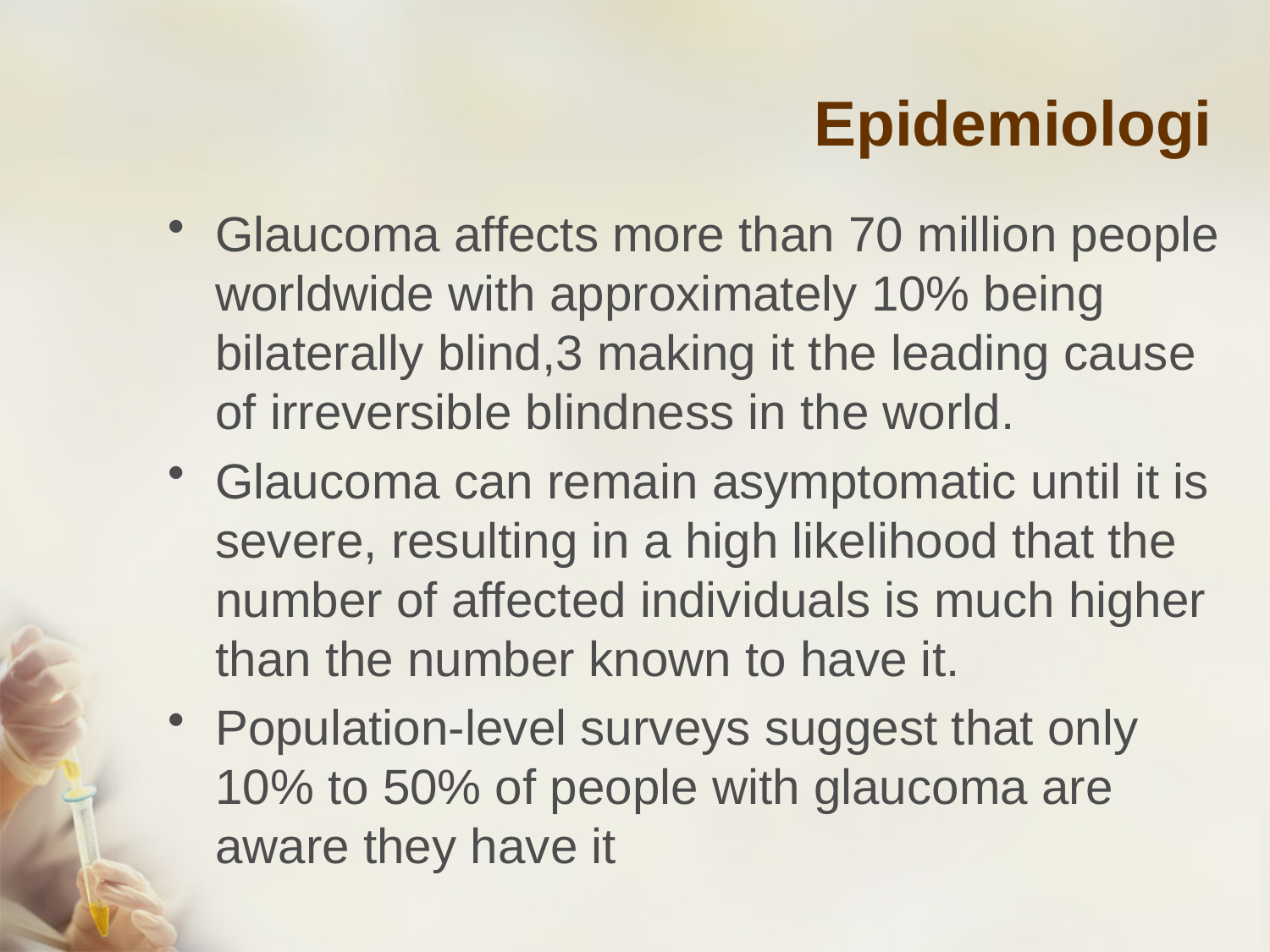

# Epidemiologi
Glaucoma affects more than 70 million people worldwide with approximately 10% being bilaterally blind,3 making it the leading cause of irreversible blindness in the world.
Glaucoma can remain asymptomatic until it is severe, resulting in a high likelihood that the number of affected individuals is much higher than the number known to have it.
Population-level surveys suggest that only 10% to 50% of people with glaucoma are aware they have it